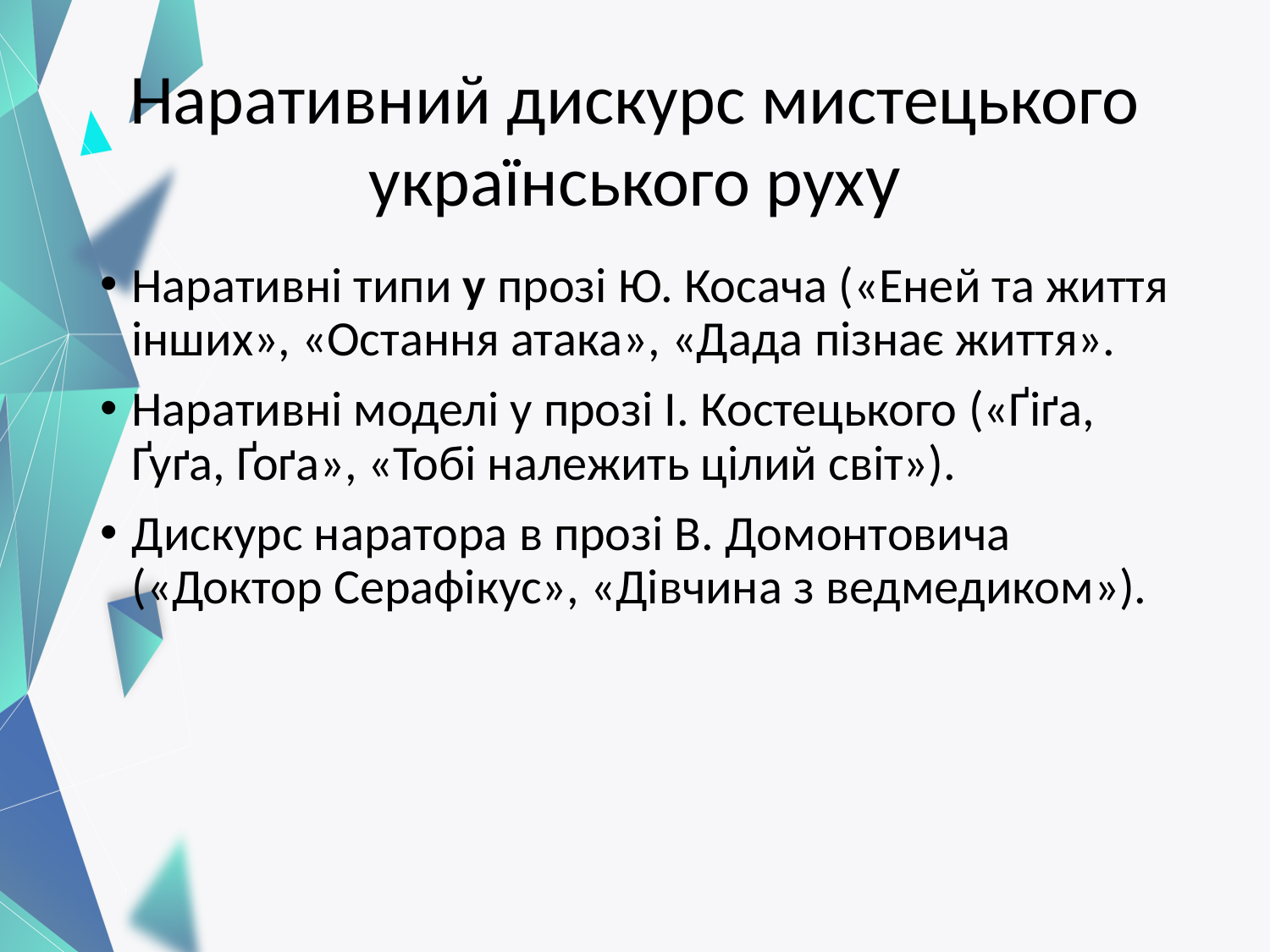

# Наративний дискурс мистецького українського руху
Наративні типи у прозі Ю. Косача («Еней та життя інших», «Остання атака», «Дада пізнає життя».
Наративні моделі у прозі І. Костецького («Ґіґа, Ґуґа, Ґоґа», «Тобі належить цілий світ»).
Дискурс наратора в прозі В. Домонтовича («Доктор Серафікус», «Дівчина з ведмедиком»).